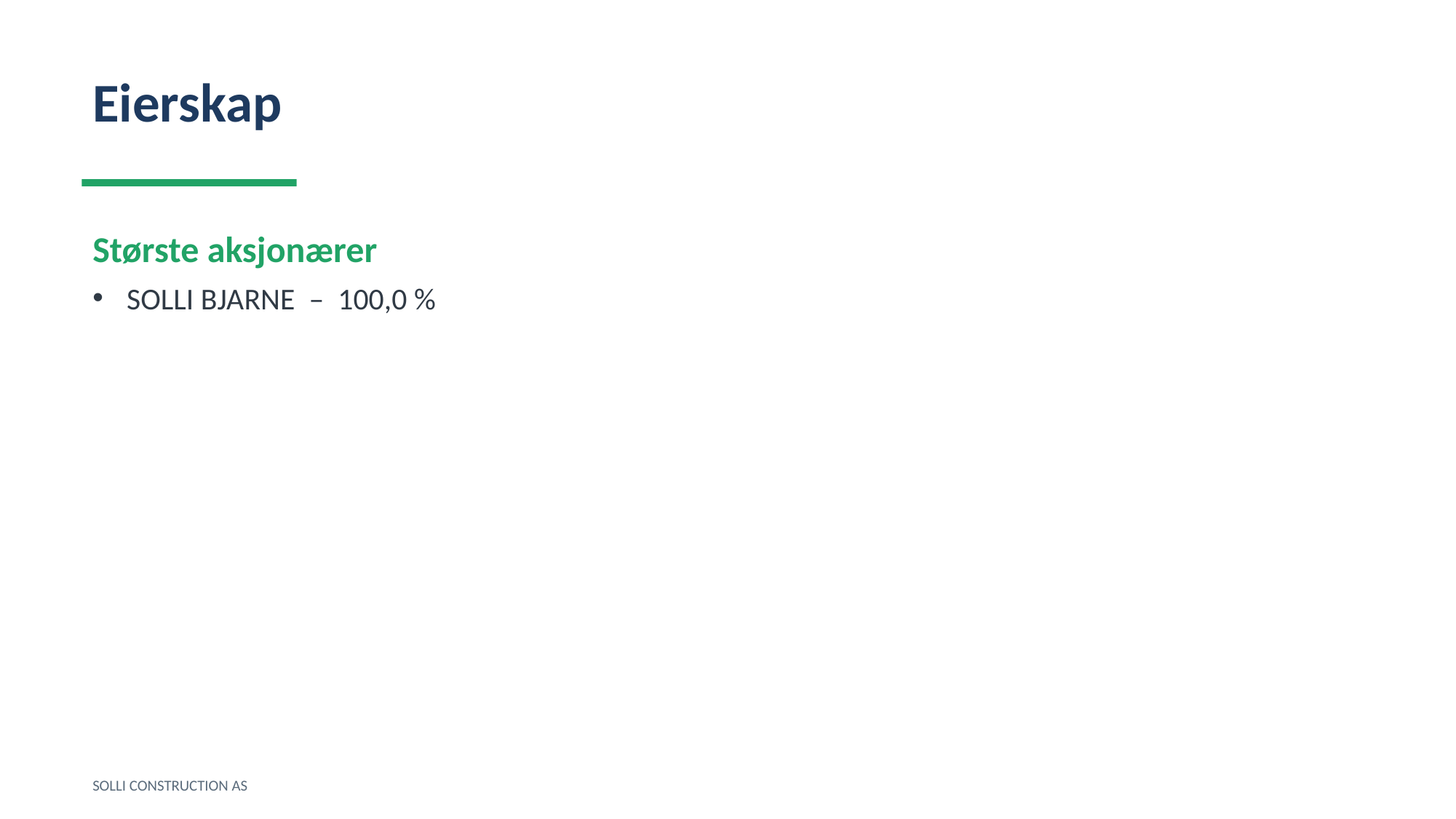

Eierskap

Største aksjonærer
SOLLI BJARNE  –  100,0 %
SOLLI CONSTRUCTION AS